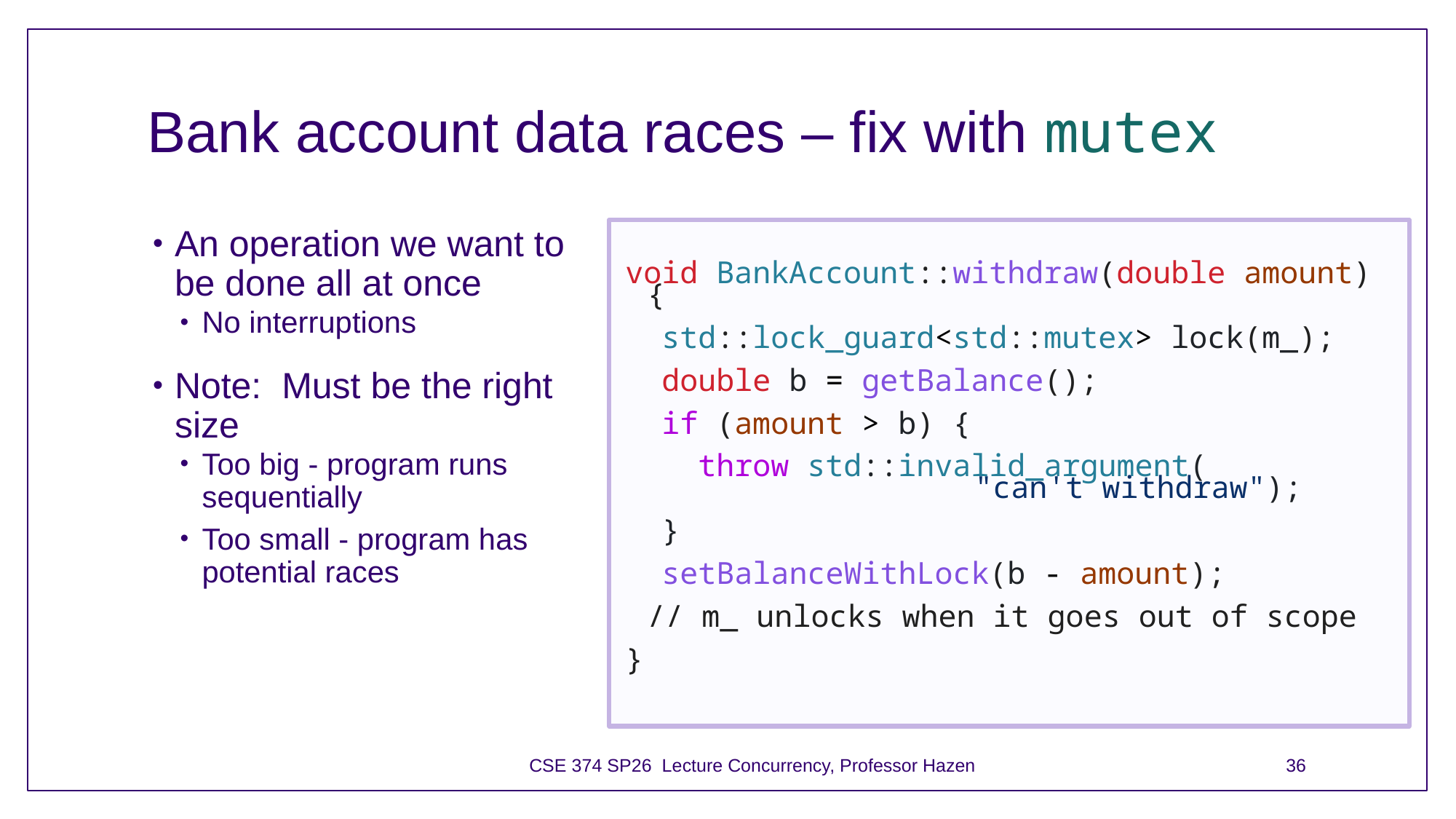

# Bank account data races – fix with mutex
An operation we want to be done all at once
No interruptions
Note:  Must be the right size
Too big - program runs sequentially
Too small - program has potential races

void BankAccount::withdraw(double amount) {
  std::lock_guard<std::mutex> lock(m_);
  double b = getBalance();
  if (amount > b) {
    throw std::invalid_argument(
			"can't withdraw");
  }
  setBalanceWithLock(b - amount);
	// m_ unlocks when it goes out of scope
}

CSE 374 SP26  Lecture Concurrency, Professor Hazen
36